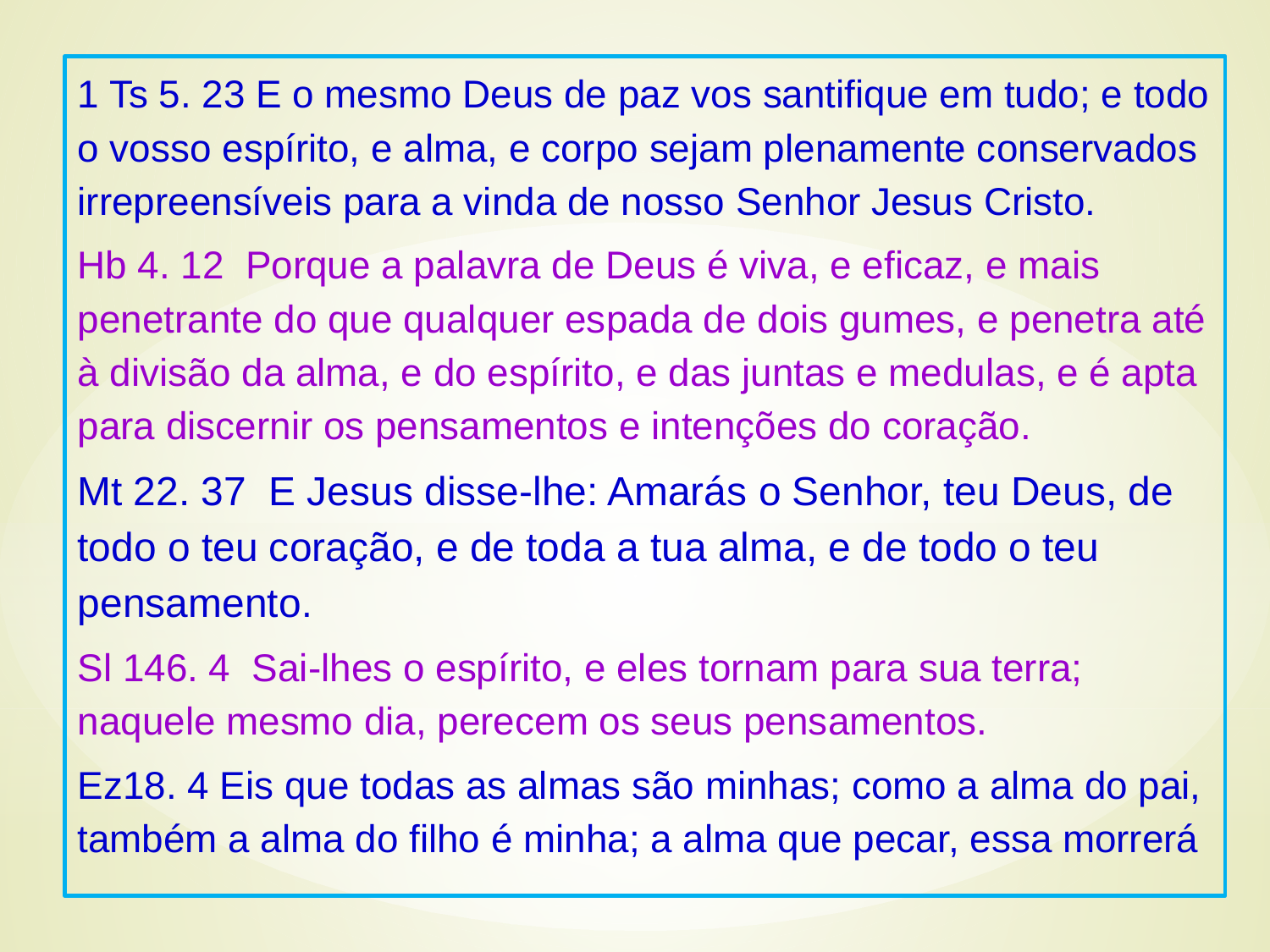

1 Ts 5. 23 E o mesmo Deus de paz vos santifique em tudo; e todo o vosso espírito, e alma, e corpo sejam plenamente conservados irrepreensíveis para a vinda de nosso Senhor Jesus Cristo.
Hb 4. 12  Porque a palavra de Deus é viva, e eficaz, e mais penetrante do que qualquer espada de dois gumes, e penetra até à divisão da alma, e do espírito, e das juntas e medulas, e é apta para discernir os pensamentos e intenções do coração.
Mt 22. 37  E Jesus disse-lhe: Amarás o Senhor, teu Deus, de todo o teu coração, e de toda a tua alma, e de todo o teu pensamento.
Sl 146. 4  Sai-lhes o espírito, e eles tornam para sua terra; naquele mesmo dia, perecem os seus pensamentos.
Ez18. 4 Eis que todas as almas são minhas; como a alma do pai, também a alma do filho é minha; a alma que pecar, essa morrerá